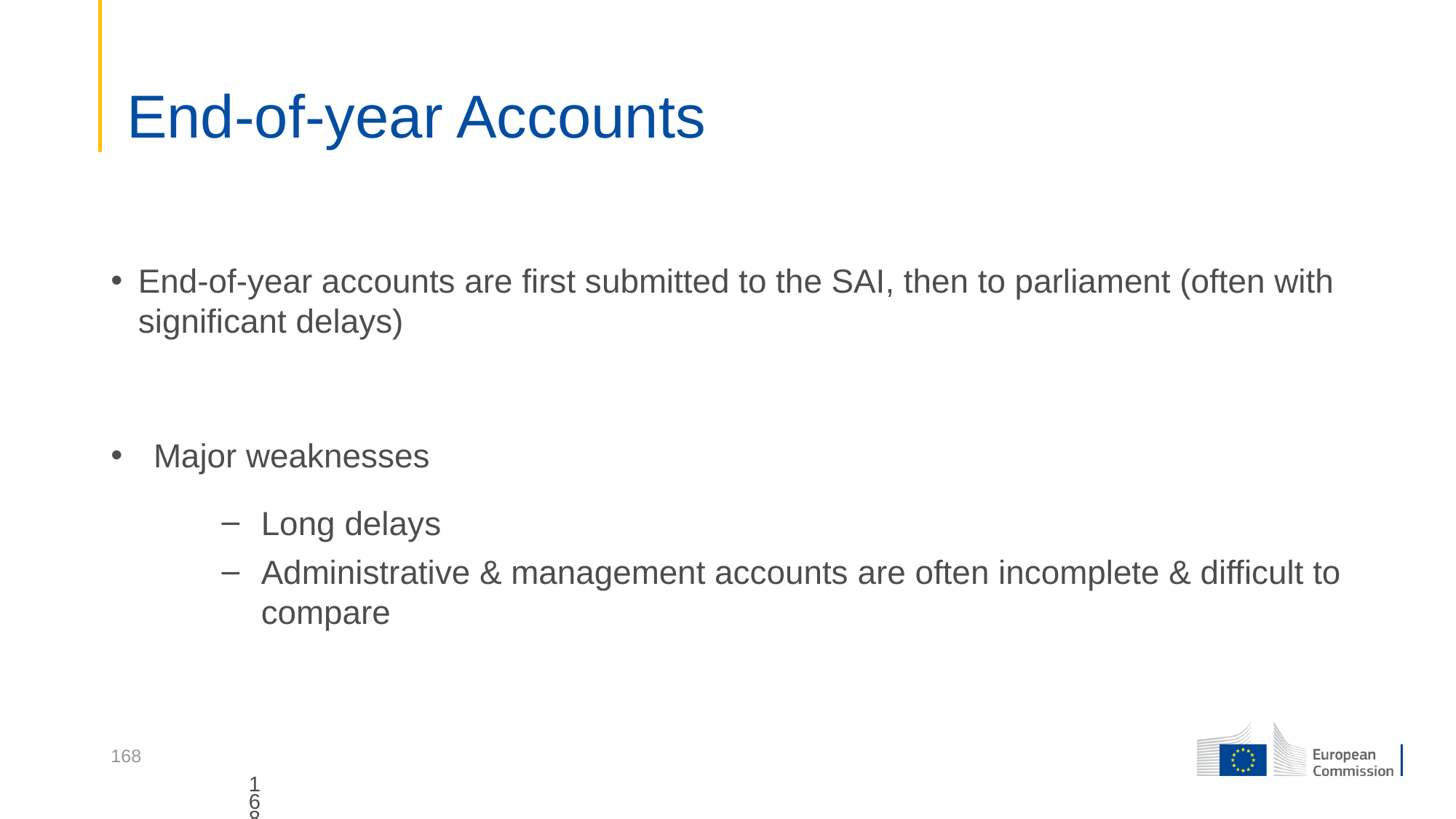

# End-of-year Accounts
End-of-year accounts are first submitted to the SAI, then to parliament (often with significant delays)

Major weaknesses
Long delays
Administrative & management accounts are often incomplete & difficult to compare

168
168